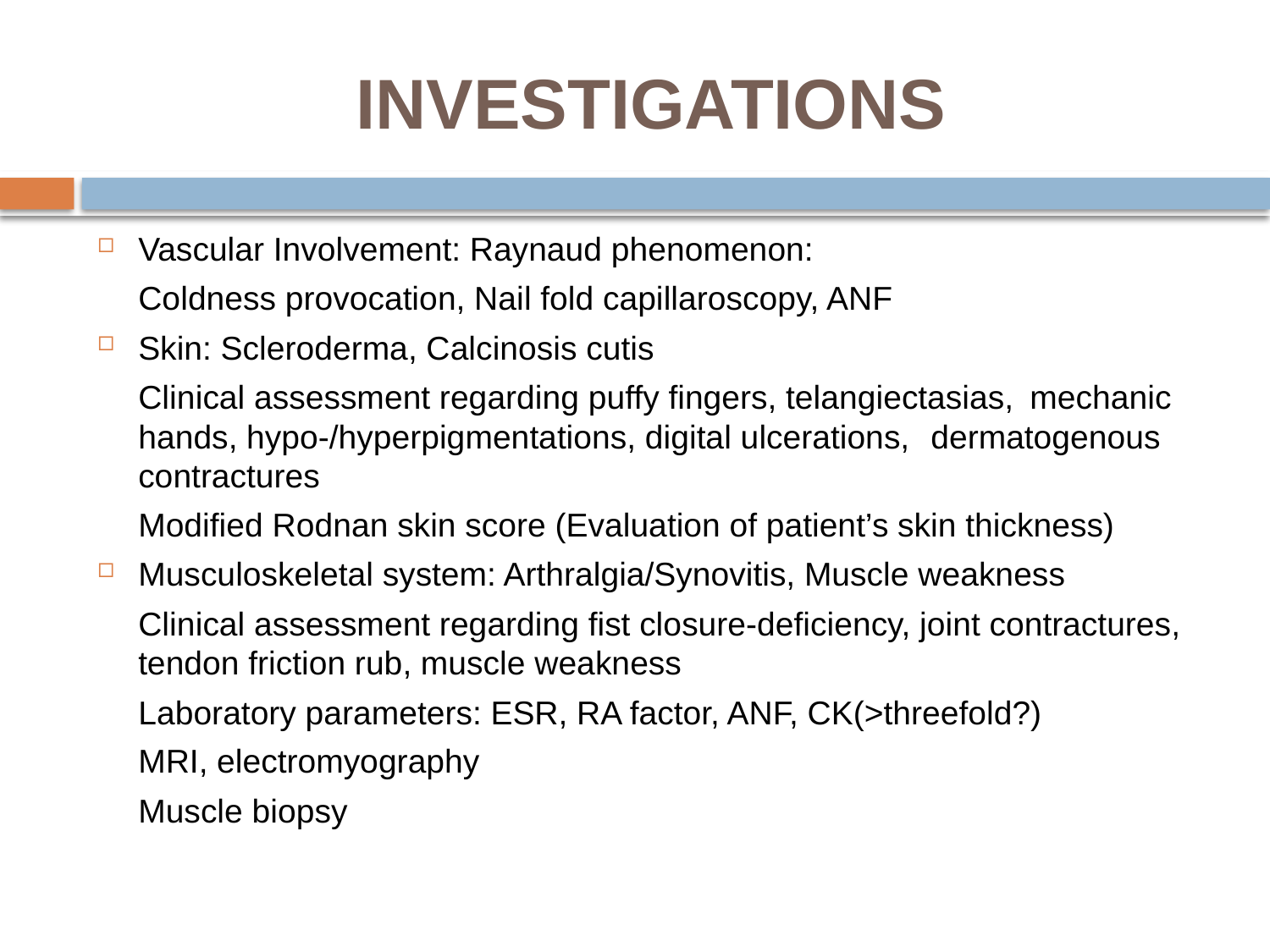

# INVESTIGATIONS
Vascular Involvement: Raynaud phenomenon:
		Coldness provocation, Nail fold capillaroscopy, ANF
Skin: Scleroderma, Calcinosis cutis
		Clinical assessment regarding puffy fingers, telangiectasias, 	mechanic hands, hypo-/hyperpigmentations, digital ulcerations, 	dermatogenous contractures
		Modified Rodnan skin score (Evaluation of patient’s skin thickness)
Musculoskeletal system: Arthralgia/Synovitis, Muscle weakness
		Clinical assessment regarding fist closure-deficiency, joint contractures, 	tendon friction rub, muscle weakness
		Laboratory parameters: ESR, RA factor, ANF, CK(>threefold?)
		MRI, electromyography
		Muscle biopsy